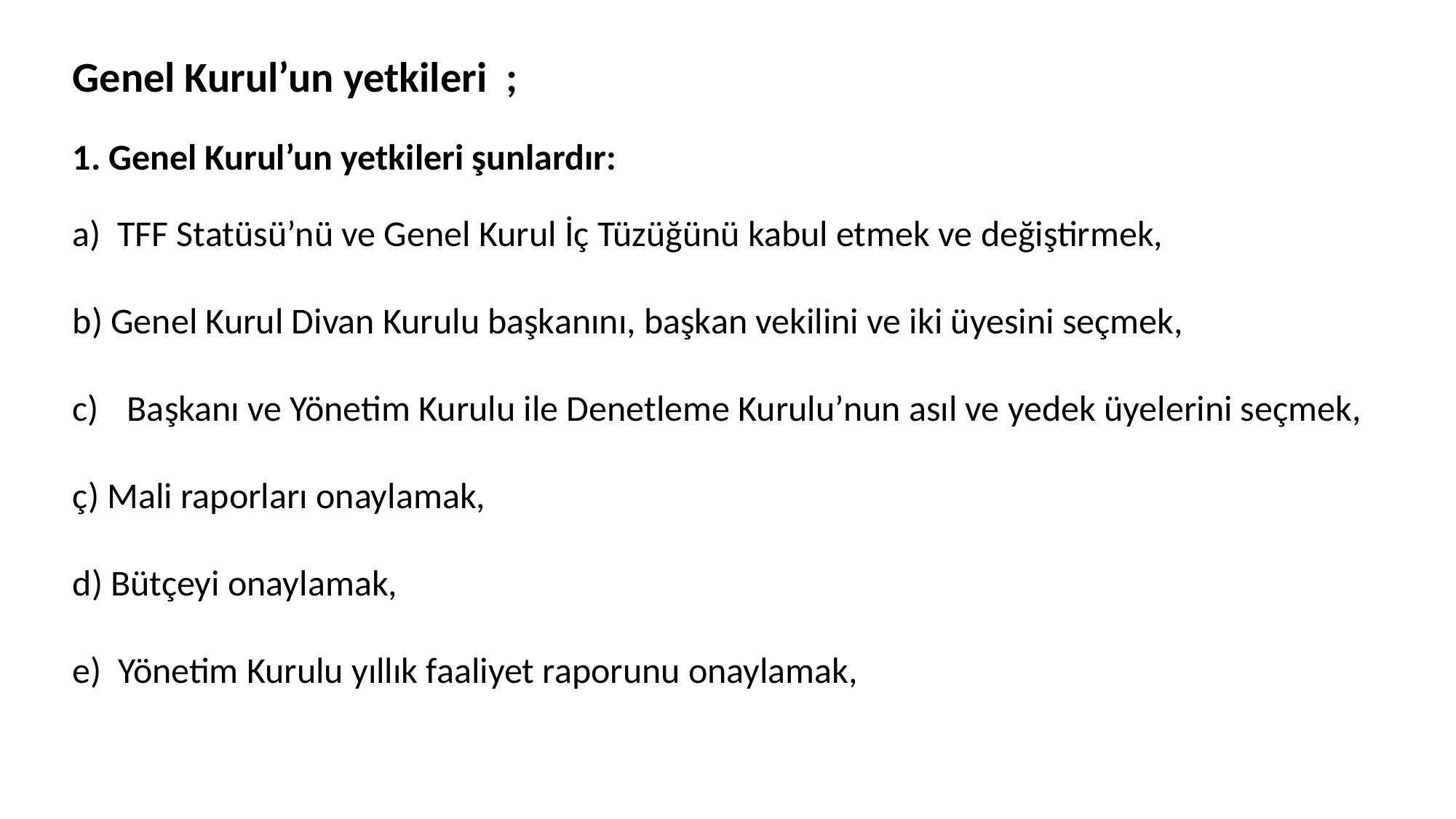

Genel Kurul’un yetkileri  ;

1. Genel Kurul’un yetkileri şunlardır:

a)  TFF Statüsü’nü ve Genel Kurul İç Tüzüğünü kabul etmek ve değiştirmek,

b) Genel Kurul Divan Kurulu başkanını, başkan vekilini ve iki üyesini seçmek,

Başkanı ve Yönetim Kurulu ile Denetleme Kurulu’nun asıl ve yedek üyelerini seçmek,

ç) Mali raporları onaylamak,

d) Bütçeyi onaylamak,

e)  Yönetim Kurulu yıllık faaliyet raporunu onaylamak,